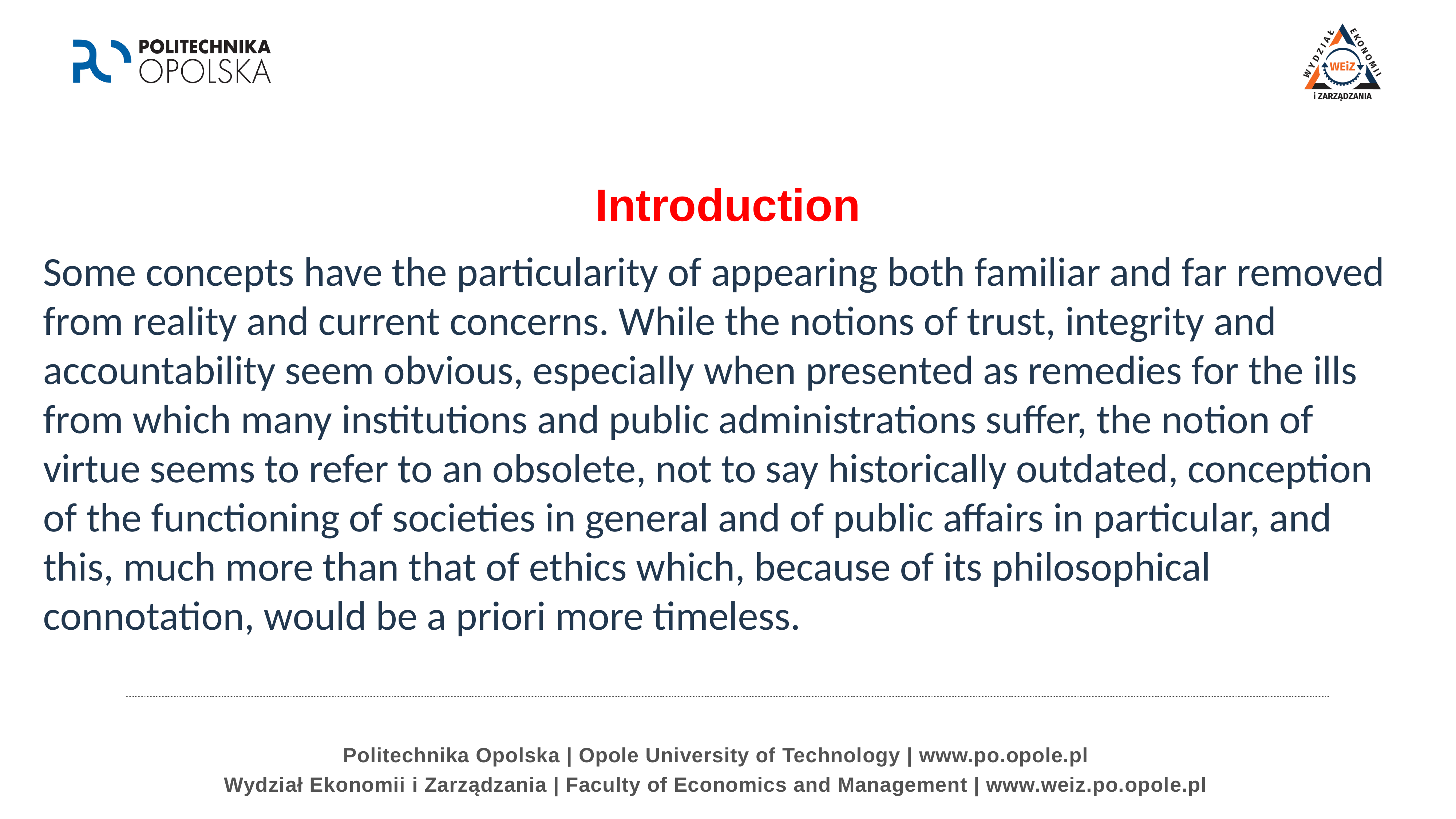

# Introduction
Some concepts have the particularity of appearing both familiar and far removed from reality and current concerns. While the notions of trust, integrity and accountability seem obvious, especially when presented as remedies for the ills from which many institutions and public administrations suffer, the notion of virtue seems to refer to an obsolete, not to say historically outdated, conception of the functioning of societies in general and of public affairs in particular, and this, much more than that of ethics which, because of its philosophical connotation, would be a priori more timeless.